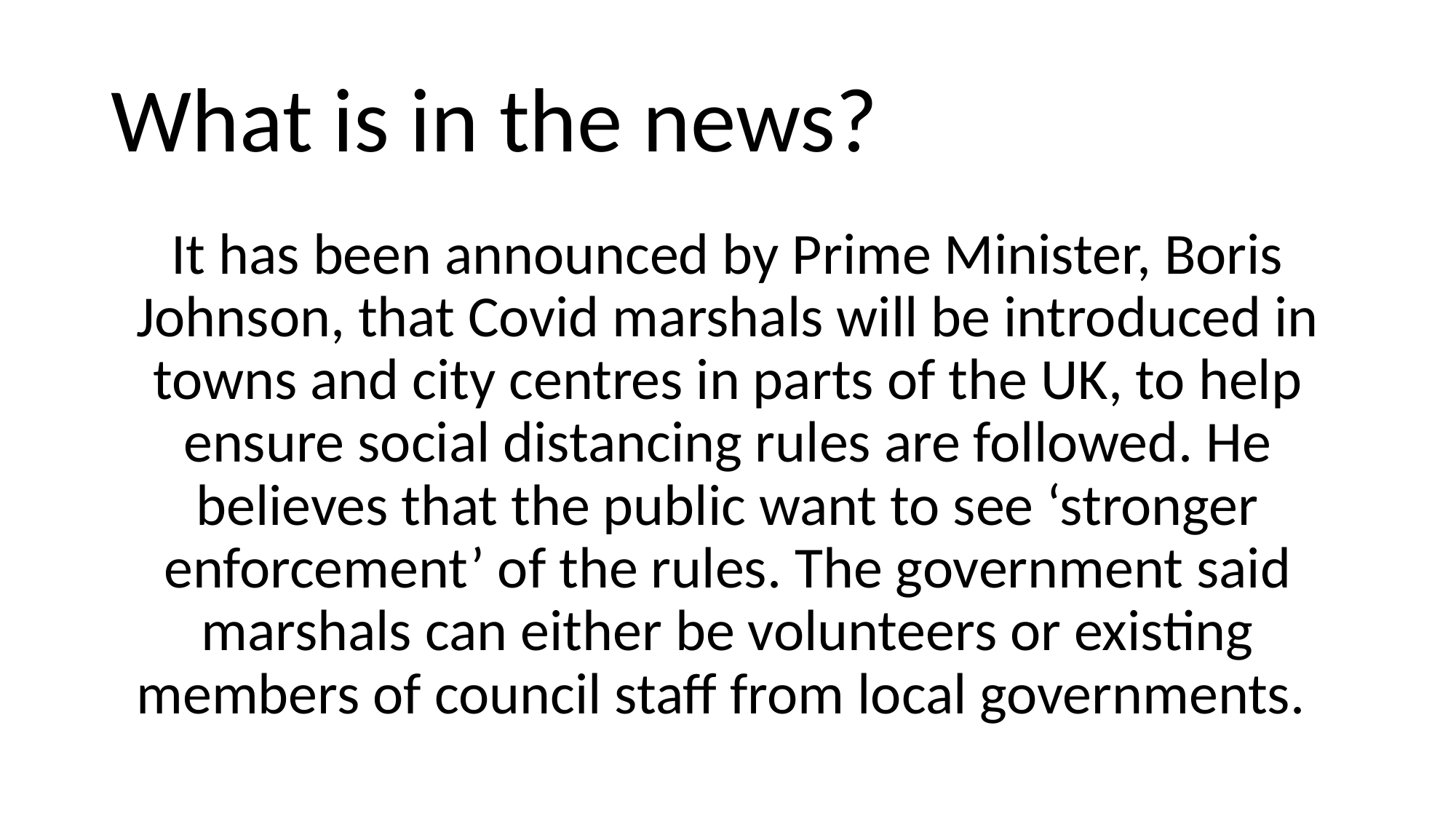

# What is in the news?
It has been announced by Prime Minister, Boris Johnson, that Covid marshals will be introduced in towns and city centres in parts of the UK, to help ensure social distancing rules are followed. He believes that the public want to see ‘stronger enforcement’ of the rules. The government said marshals can either be volunteers or existing members of council staff from local governments.